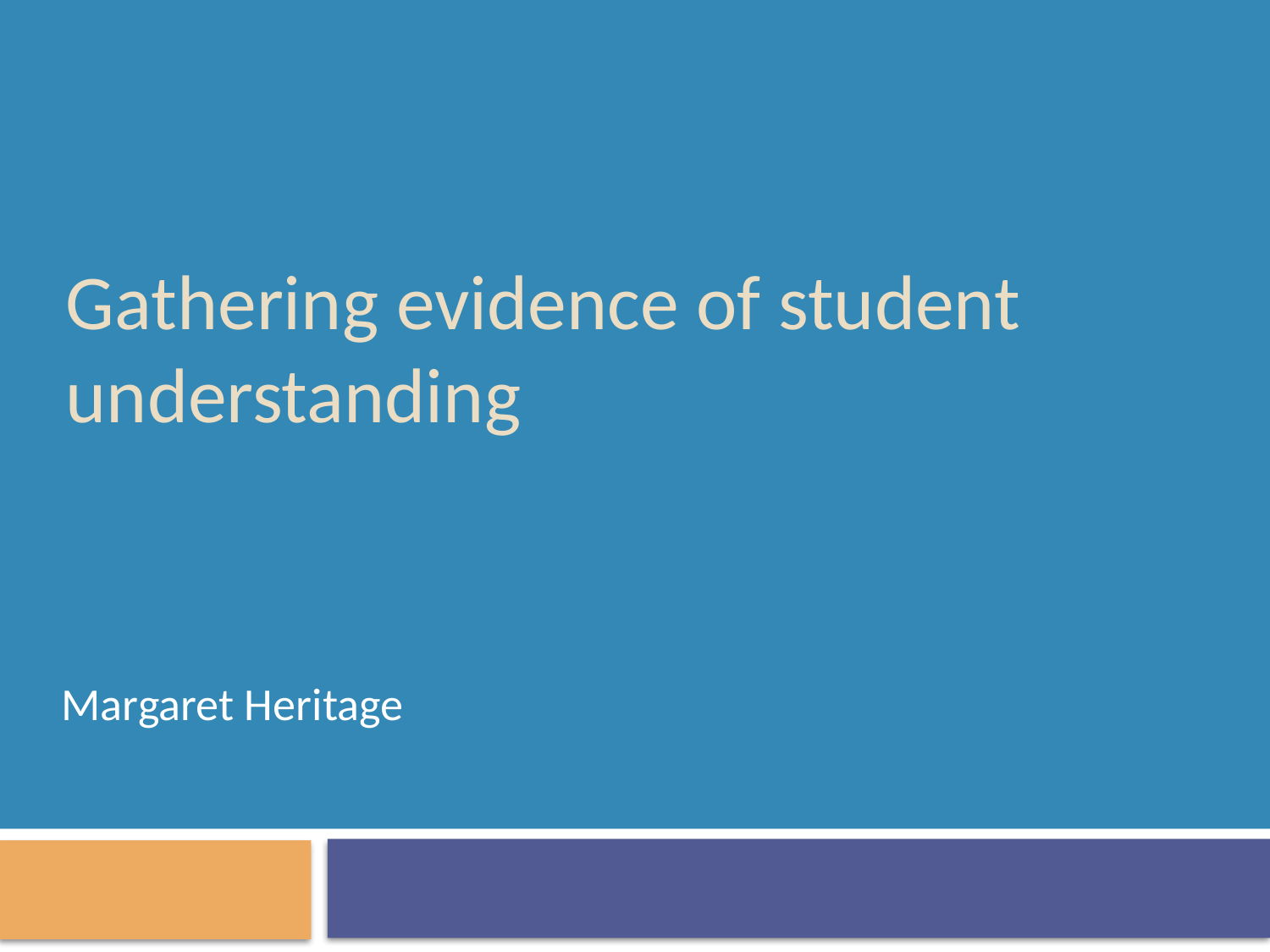

# Gathering evidence of student understanding
Margaret Heritage